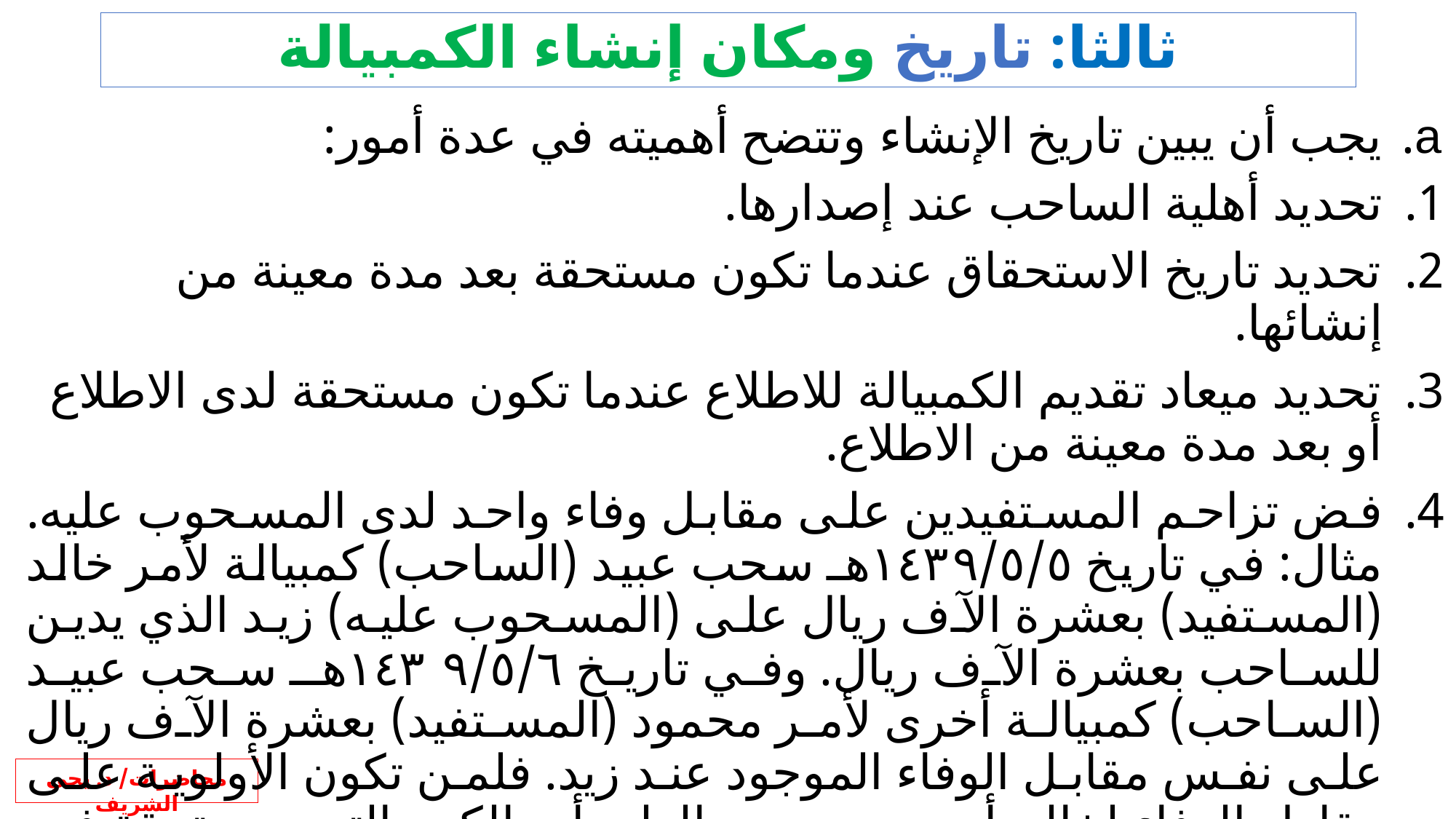

# ثالثا: تاريخ ومكان إنشاء الكمبيالة
يجب أن يبين تاريخ الإنشاء وتتضح أهميته في عدة أمور:
تحديد أهلية الساحب عند إصدارها.
تحديد تاريخ الاستحقاق عندما تكون مستحقة بعد مدة معينة من إنشائها.
تحديد ميعاد تقديم الكمبيالة للاطلاع عندما تكون مستحقة لدى الاطلاع أو بعد مدة معينة من الاطلاع.
فض تزاحم المستفيدين على مقابل وفاء واحد لدى المسحوب عليه. مثال: في تاريخ ١٤٣٩/٥/٥هـ سحب عبيد (الساحب) كمبيالة لأمر خالد (المستفيد) بعشرة الآف ريال على (المسحوب عليه) زيد الذي يدين للساحب بعشرة الآف ريال. وفي تاريخ ١٤٣٩/٥/٦هـ سحب عبيد (الساحب) كمبيالة أخرى لأمر محمود (المستفيد) بعشرة الآف ريال على نفس مقابل الوفاء الموجود عند زيد. فلمن تكون الأولوية على مقابل الوفاء لخالد أو محمود، مع العلم أن الكمبيالتين مستحقة في نفس التاريخ ١٤٣٩/١٠/٦؟